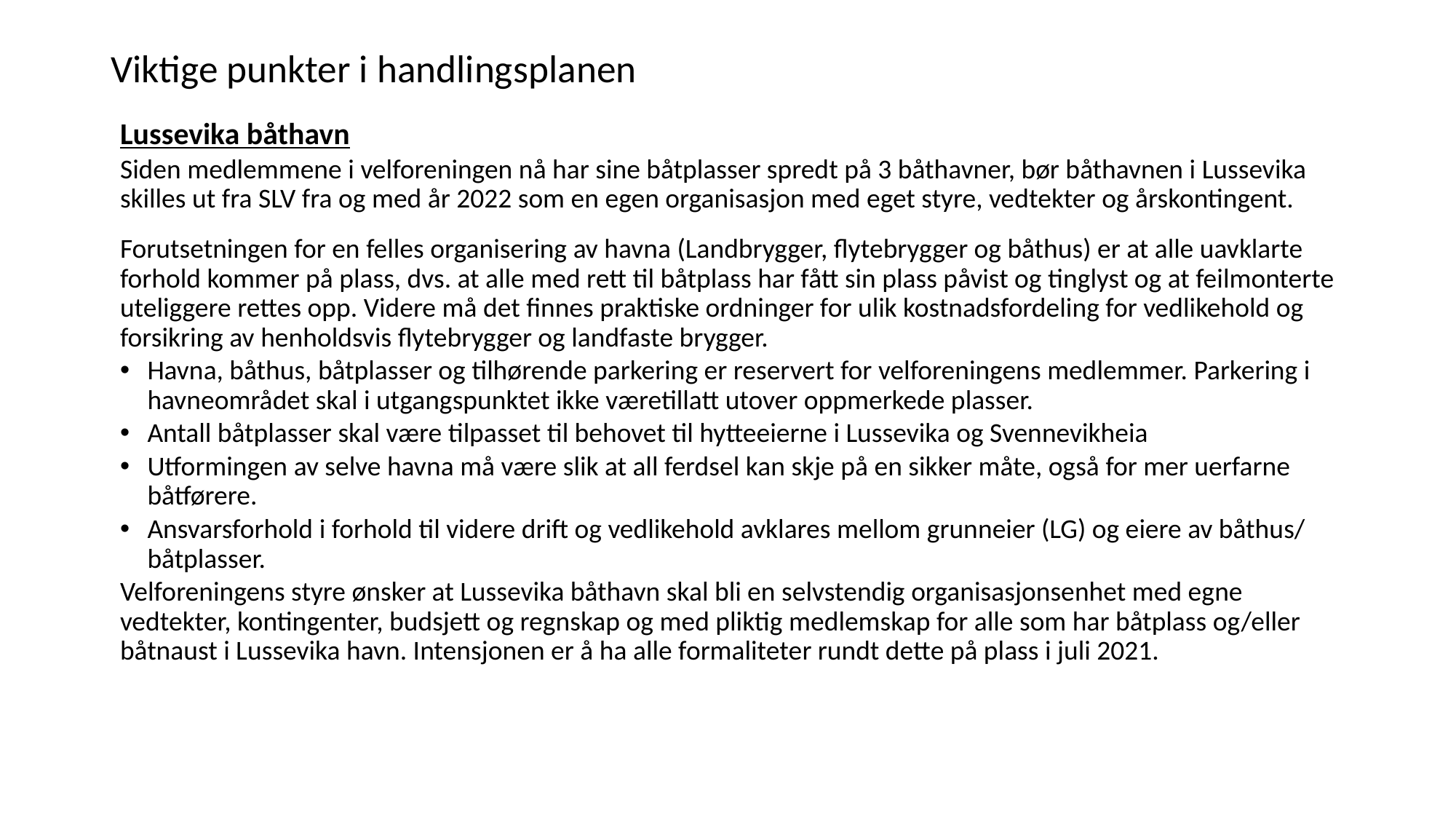

# Viktige punkter i handlingsplanen
Lussevika båthavn
Siden medlemmene i velforeningen nå har sine båtplasser spredt på 3 båthavner, bør båthavnen i Lussevika skilles ut fra SLV fra og med år 2022 som en egen organisasjon med eget styre, vedtekter og årskontingent.

Forutsetningen for en felles organisering av havna (Landbrygger, flytebrygger og båthus) er at alle uavklarte forhold kommer på plass, dvs. at alle med rett til båtplass har fått sin plass påvist og tinglyst og at feilmonterte uteliggere rettes opp. Videre må det finnes praktiske ordninger for ulik kostnadsfordeling for vedlikehold og forsikring av henholdsvis flytebrygger og landfaste brygger.
Havna, båthus, båtplasser og tilhørende parkering er reservert for velforeningens medlemmer. Parkering i havneområdet skal i utgangspunktet ikke væretillatt utover oppmerkede plasser.
Antall båtplasser skal være tilpasset til behovet til hytteeierne i Lussevika og Svennevikheia
Utformingen av selve havna må være slik at all ferdsel kan skje på en sikker måte, også for mer uerfarne båtførere.
Ansvarsforhold i forhold til videre drift og vedlikehold avklares mellom grunneier (LG) og eiere av båthus/ båtplasser.
Velforeningens styre ønsker at Lussevika båthavn skal bli en selvstendig organisasjonsenhet med egne vedtekter, kontingenter, budsjett og regnskap og med pliktig medlemskap for alle som har båtplass og/eller båtnaust i Lussevika havn. Intensjonen er å ha alle formaliteter rundt dette på plass i juli 2021.